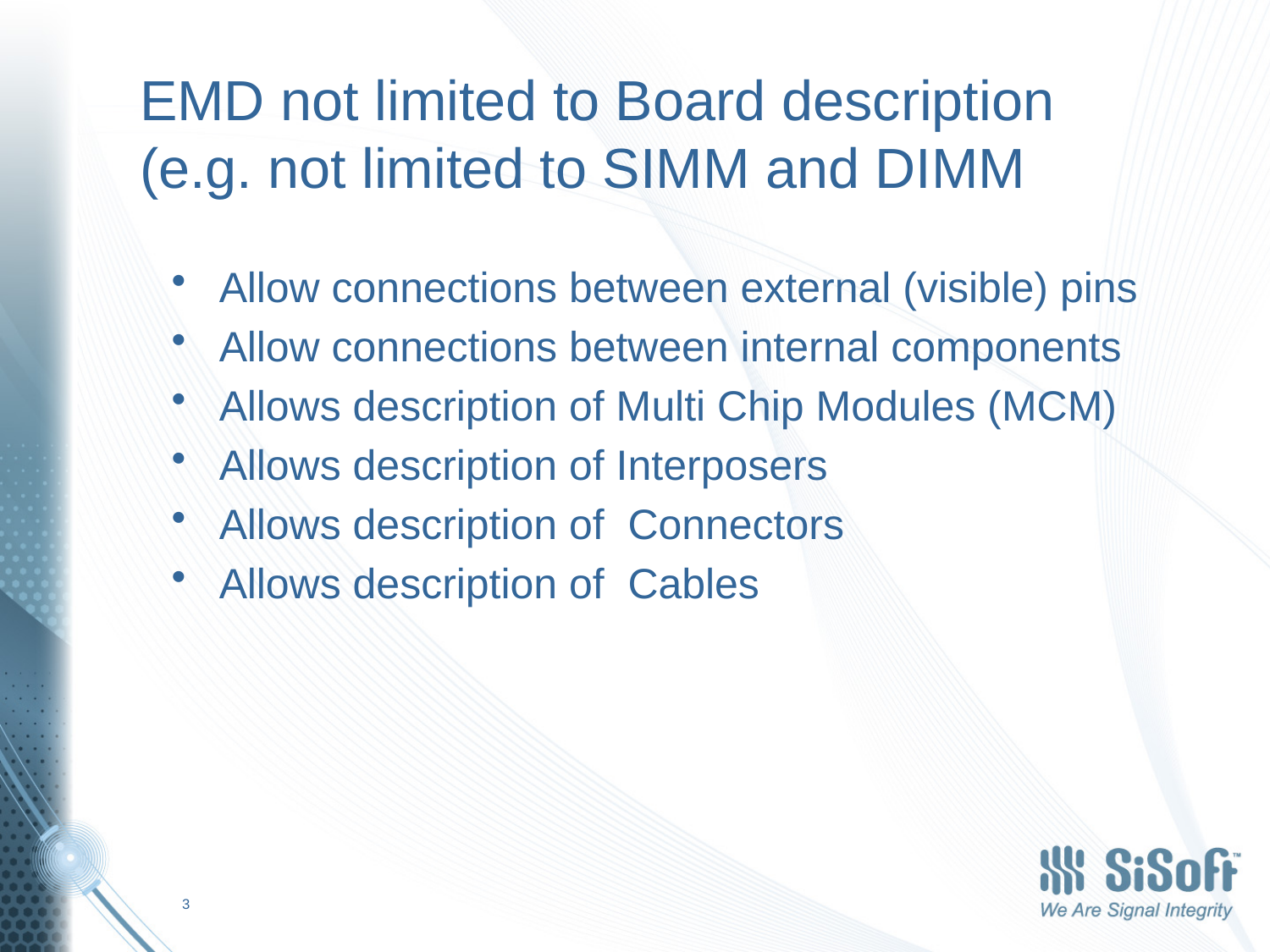

# EMD not limited to Board description (e.g. not limited to SIMM and DIMM
Allow connections between external (visible) pins
Allow connections between internal components
Allows description of Multi Chip Modules (MCM)
Allows description of Interposers
Allows description of  Connectors
Allows description of  Cables

3